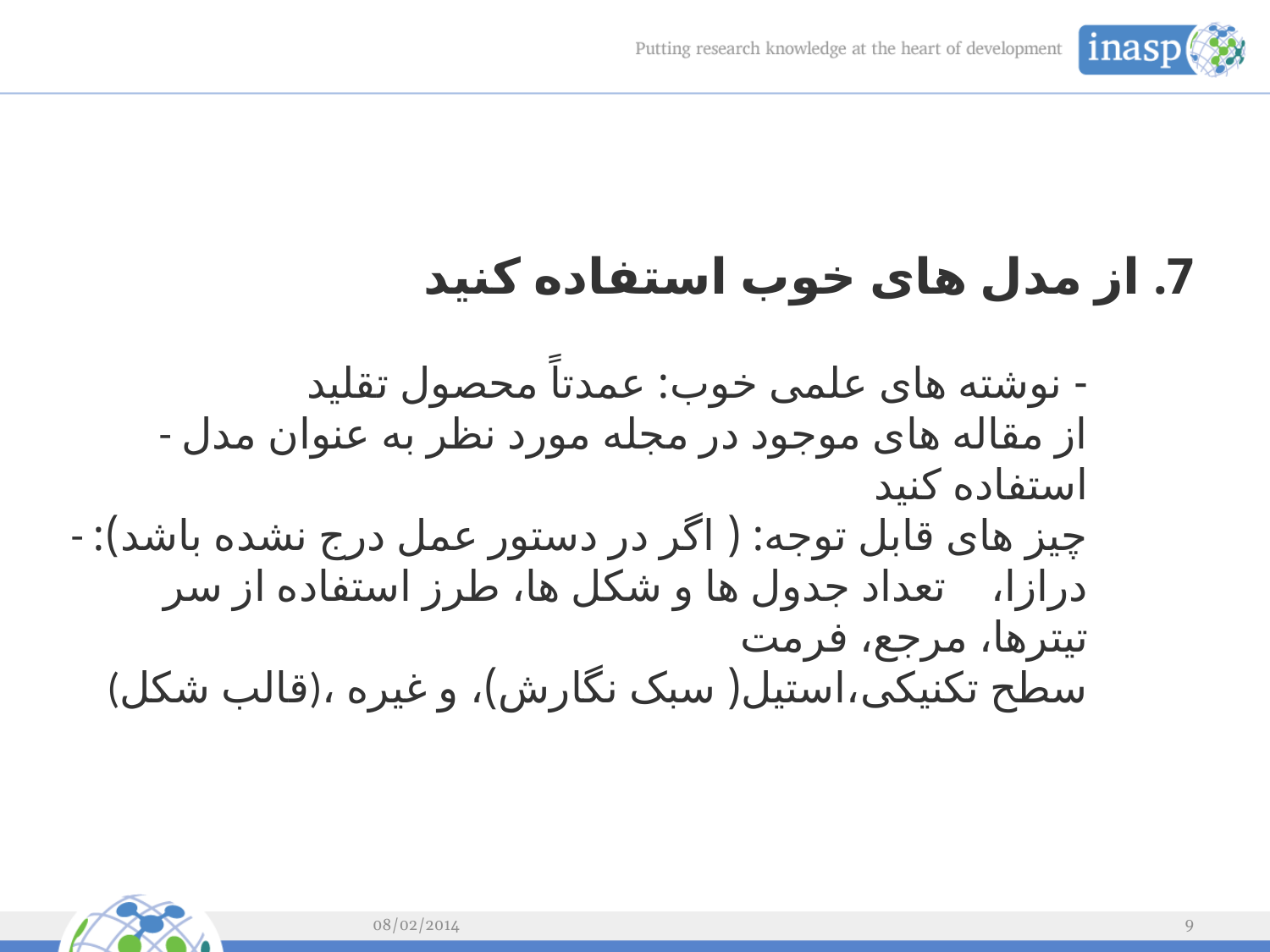

7. از مدل های خوب استفاده کنید
- نوشته های علمی خوب: عمدتاً محصول تقلید
- از مقاله های موجود در مجله مورد نظر به عنوان مدل استفاده کنید
- چیز های قابل توجه: ( اگر در دستور عمل درج نشده باشد): درازا،    تعداد جدول ها و شکل ها، طرز استفاده از سر تیترها، مرجع، فرمت
(قالب شکل)، سطح تکنیکی،استیل( سبک نگارش)، و غیره
08/02/2014

9